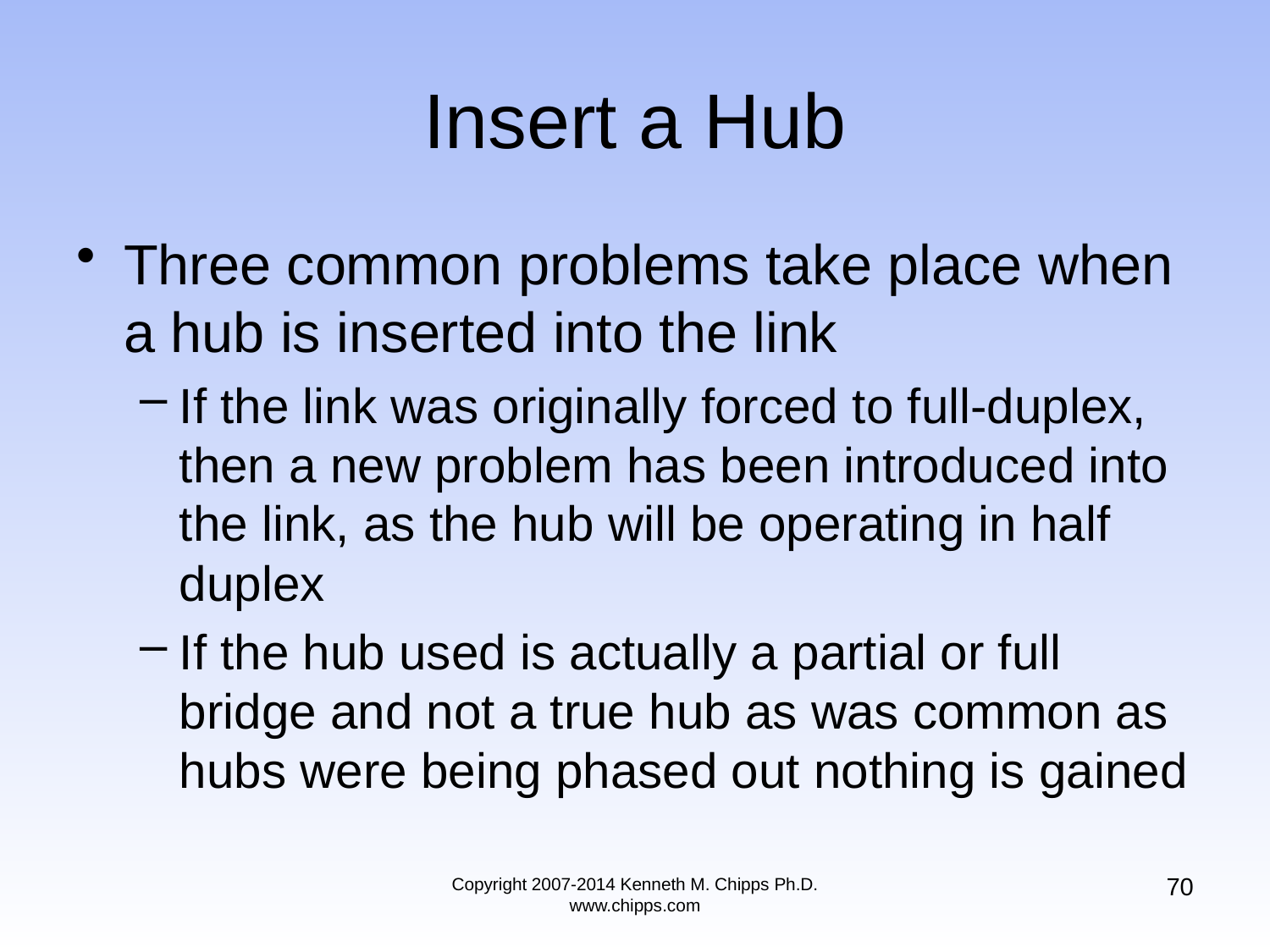

# Insert a Hub
Three common problems take place when a hub is inserted into the link
If the link was originally forced to full-duplex, then a new problem has been introduced into the link, as the hub will be operating in half duplex
If the hub used is actually a partial or full bridge and not a true hub as was common as hubs were being phased out nothing is gained
70
Copyright 2007-2014 Kenneth M. Chipps Ph.D. www.chipps.com